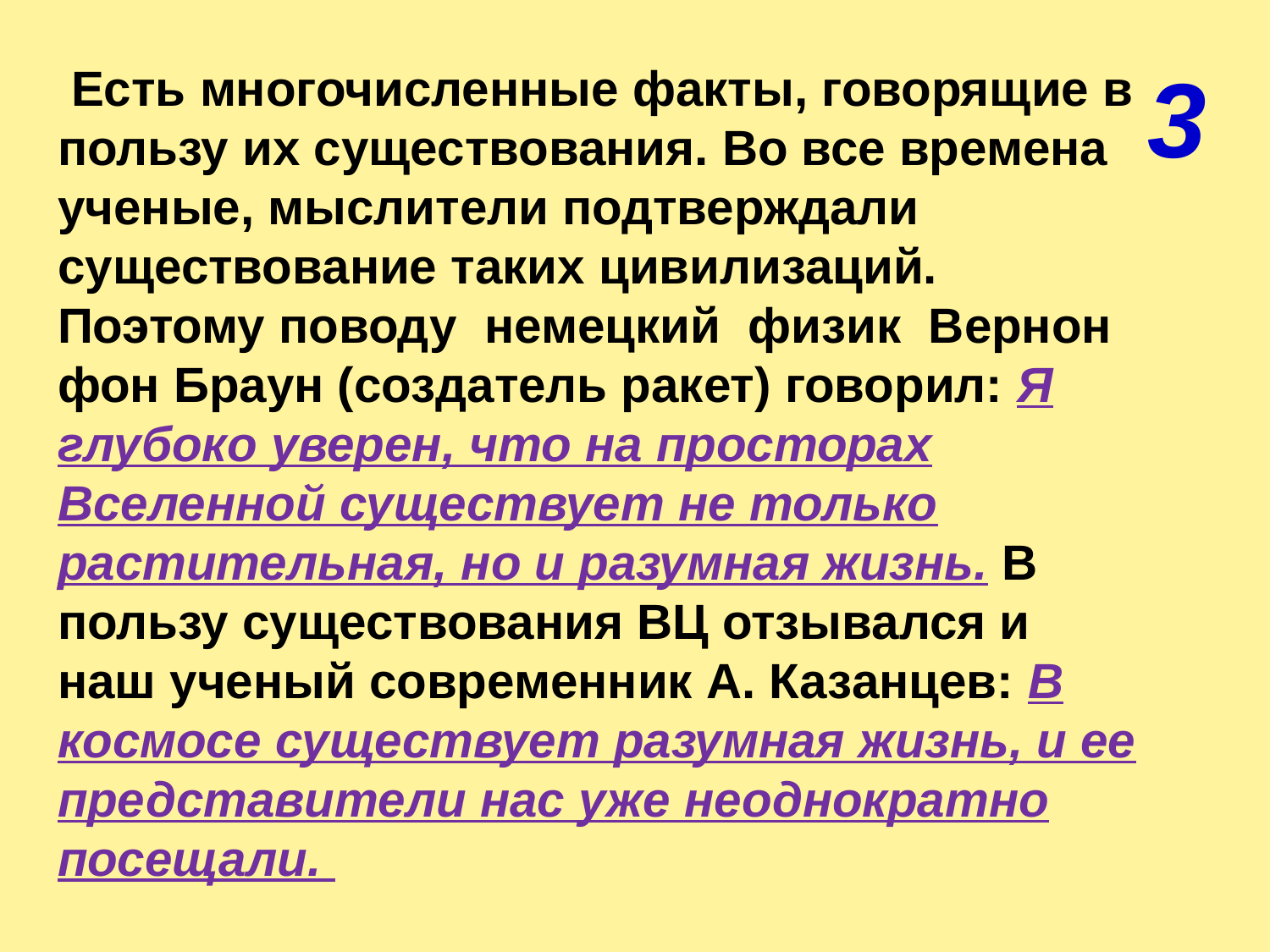

3
 Есть многочисленные факты, говорящие в пользу их существования. Во все времена ученые, мыслители подтверждали существование таких цивилизаций. Поэтому поводу  немецкий  физик  Вернон фон Браун (создатель ракет) говорил: Я глубоко уверен, что на просторах Вселенной существует не только растительная, но и разумная жизнь. В пользу существования ВЦ отзывался и наш ученый современник А. Казанцев: В космосе существует разумная жизнь, и ее представители нас уже неоднократно посещали.